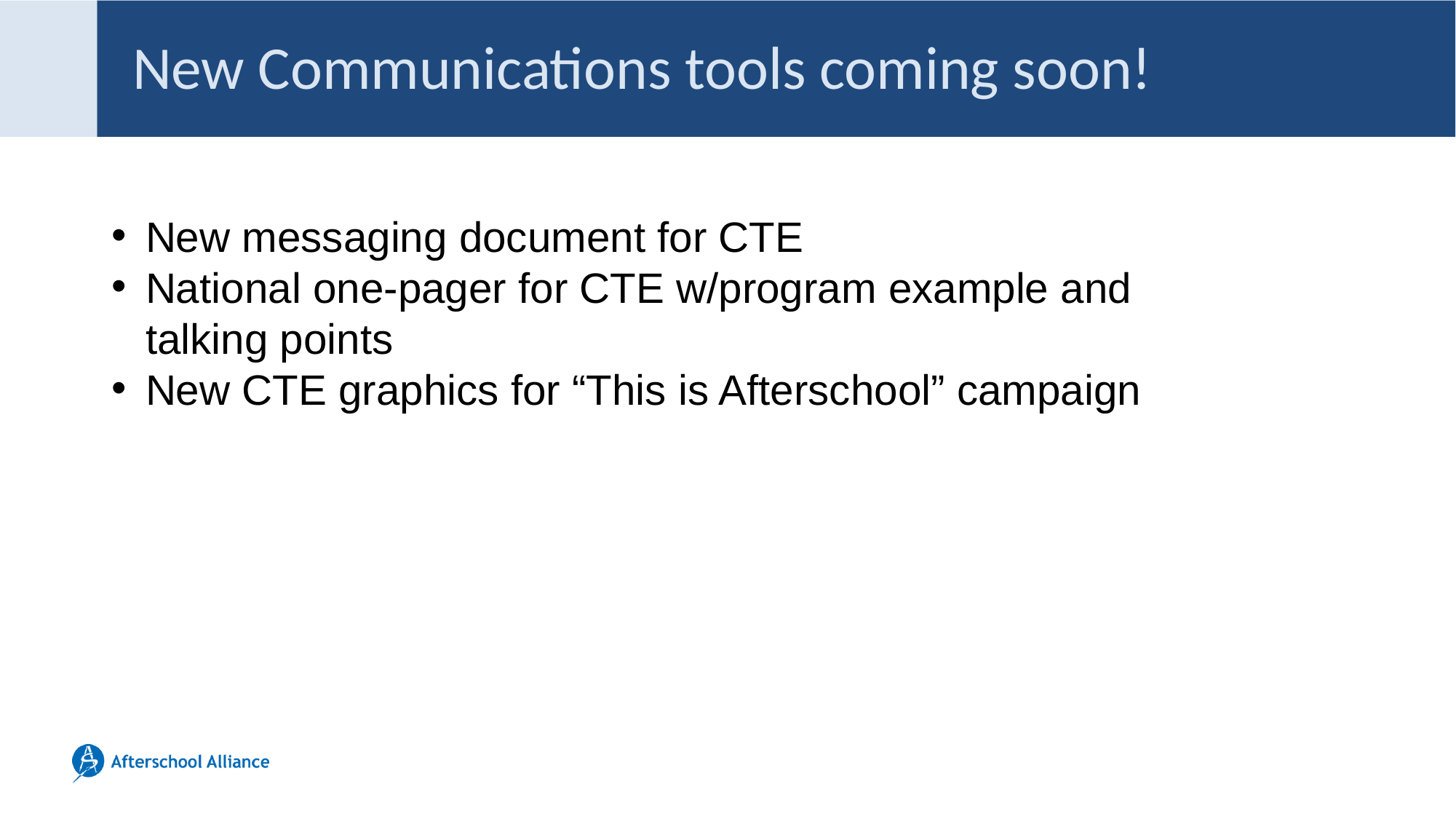

# New Communications tools coming soon!
New messaging document for CTE
National one-pager for CTE w/program example and talking points
New CTE graphics for “This is Afterschool” campaign